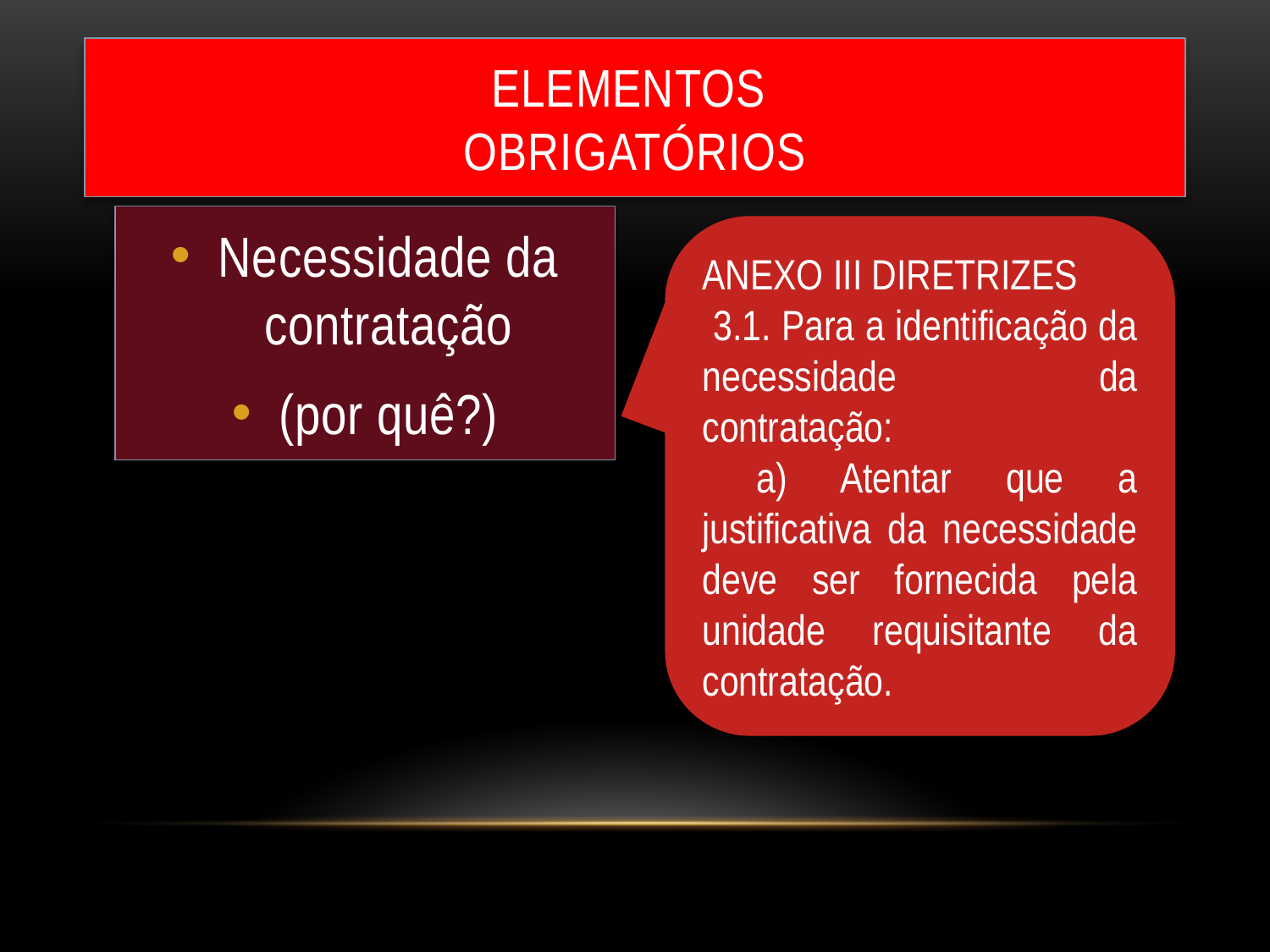

# ELEMENTOS
OBRIGATÓRIOS
Necessidade da contratação
(por quê?)
ANEXO III DIRETRIZES
 3.1. Para a identificação da necessidade da contratação:
 a) Atentar que a justificativa da necessidade deve ser fornecida pela unidade requisitante da contratação.